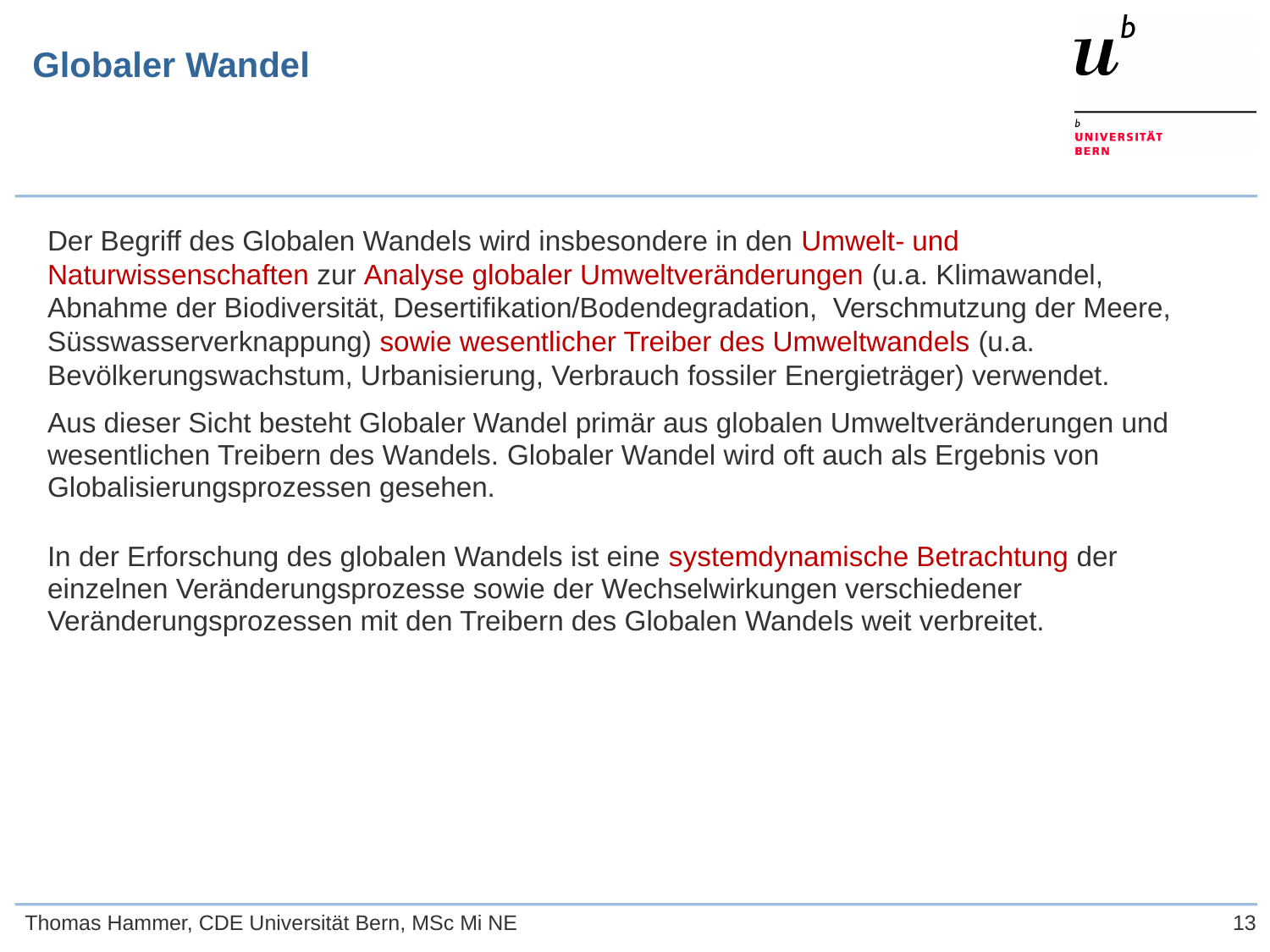

Globaler Wandel
Der Begriff des Globalen Wandels wird insbesondere in den Umwelt- und Naturwissenschaften zur Analyse globaler Umweltveränderungen (u.a. Klimawandel, Abnahme der Biodiversität, Desertifikation/Bodendegradation,  Verschmutzung der Meere, Süsswasserverknappung) sowie wesentlicher Treiber des Umweltwandels (u.a. Bevölkerungswachstum, Urbanisierung, Verbrauch fossiler Energieträger) verwendet.
Aus dieser Sicht besteht Globaler Wandel primär aus globalen Umweltveränderungen und wesentlichen Treibern des Wandels. Globaler Wandel wird oft auch als Ergebnis von Globalisierungsprozessen gesehen.
In der Erforschung des globalen Wandels ist eine systemdynamische Betrachtung der einzelnen Veränderungsprozesse sowie der Wechselwirkungen verschiedener Veränderungsprozessen mit den Treibern des Globalen Wandels weit verbreitet.

Thomas Hammer, CDE Universität Bern, MSc Mi NE
13